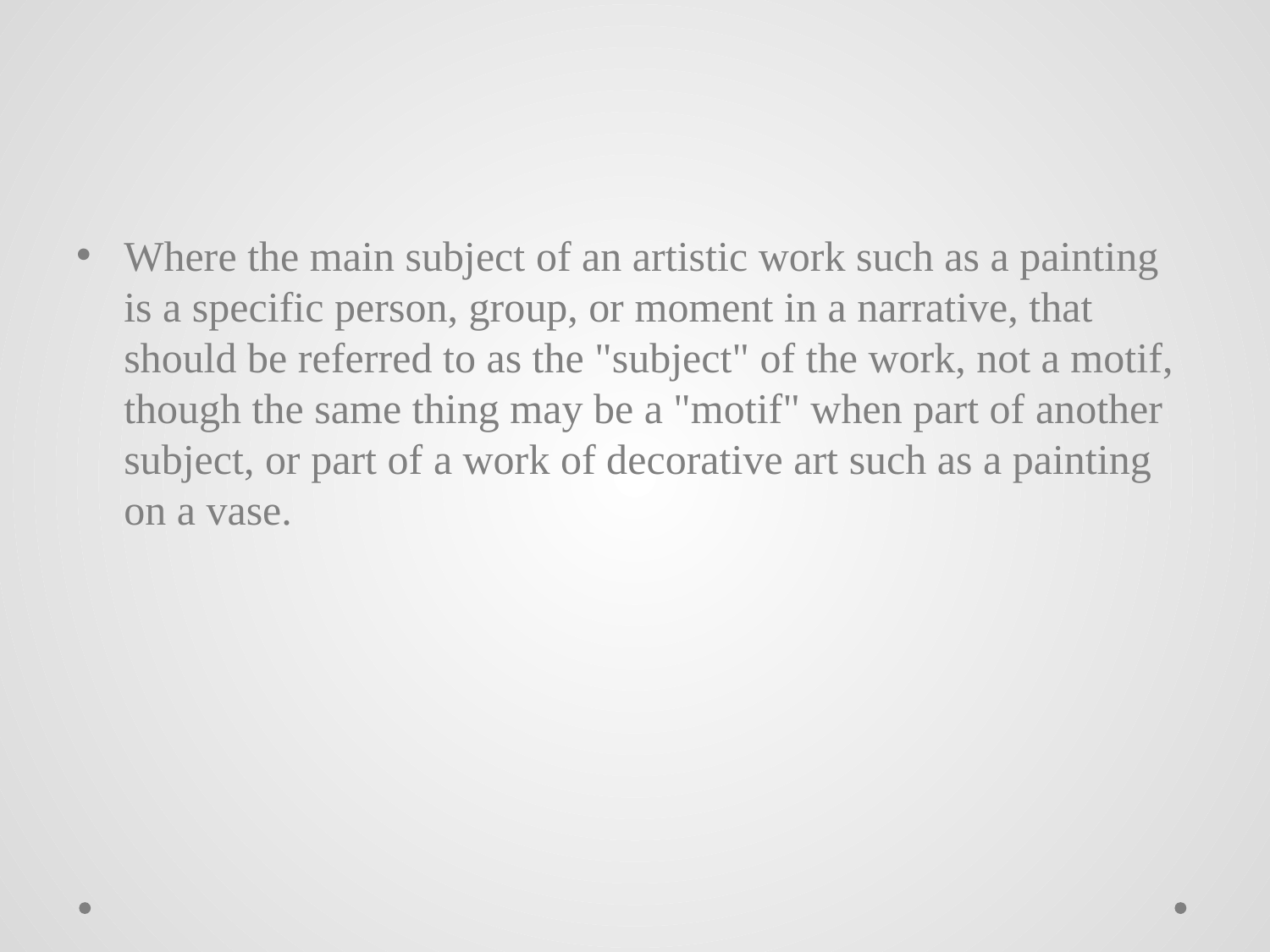

#
Where the main subject of an artistic work such as a painting is a specific person, group, or moment in a narrative, that should be referred to as the "subject" of the work, not a motif, though the same thing may be a "motif" when part of another subject, or part of a work of decorative art such as a painting on a vase.